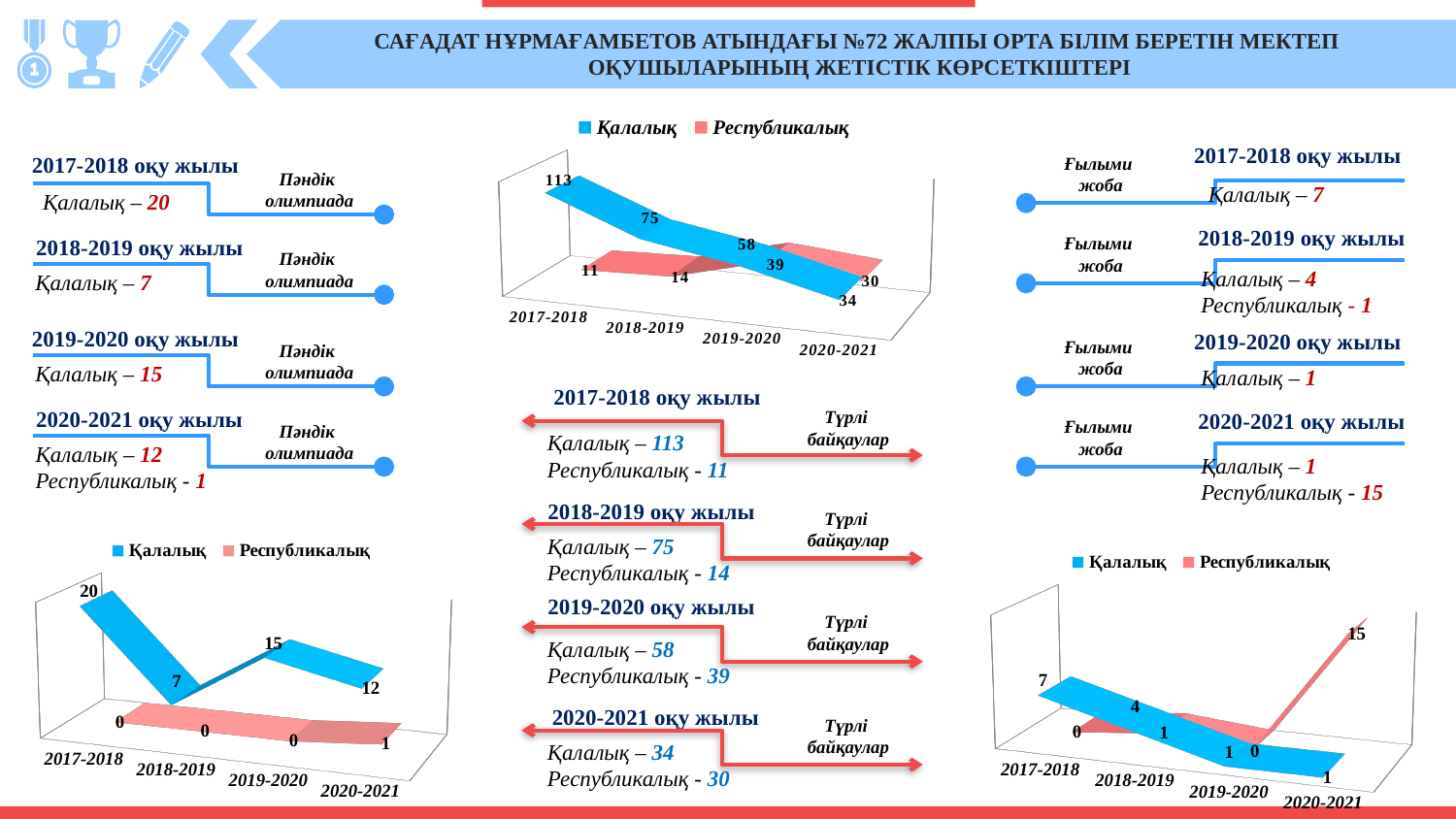

САҒАДАТ НҰРМАҒАМБЕТОВ АТЫНДАҒЫ №72 ЖАЛПЫ ОРТА БІЛІМ БЕРЕТІН МЕКТЕП
ОҚУШЫЛАРЫНЫҢ ЖЕТІСТІК КӨРСЕТКІШТЕРІ

[unsupported chart]

2017-2018 оқу жылы
2017-2018 оқу жылы
Ғылыми
жоба
Пәндік
олимпиада
Қалалық – 7

Қалалық – 20

2018-2019 оқу жылы
Ғылыми
жоба
2018-2019 оқу жылы
Пәндік
олимпиада
Қалалық – 4
Республикалық - 1

Қалалық – 7

2019-2020 оқу жылы
2019-2020 оқу жылы
Ғылыми
жоба
Пәндік
олимпиада
Қалалық – 15

Қалалық – 1

2017-2018 оқу жылы
2020-2021 оқу жылы
Түрлі
байқаулар
2020-2021 оқу жылы
Ғылыми
жоба
Пәндік
олимпиада
Қалалық – 113
Республикалық - 11
Қалалық – 12
Республикалық - 1
Қалалық – 1
Республикалық - 15
2018-2019 оқу жылы
Түрлі
байқаулар

[unsupported chart]

Қалалық – 75
Республикалық - 14

[unsupported chart]

2019-2020 оқу жылы
Түрлі
байқаулар
Қалалық – 58
Республикалық - 39
2020-2021 оқу жылы
Түрлі
байқаулар
Қалалық – 34
Республикалық - 30